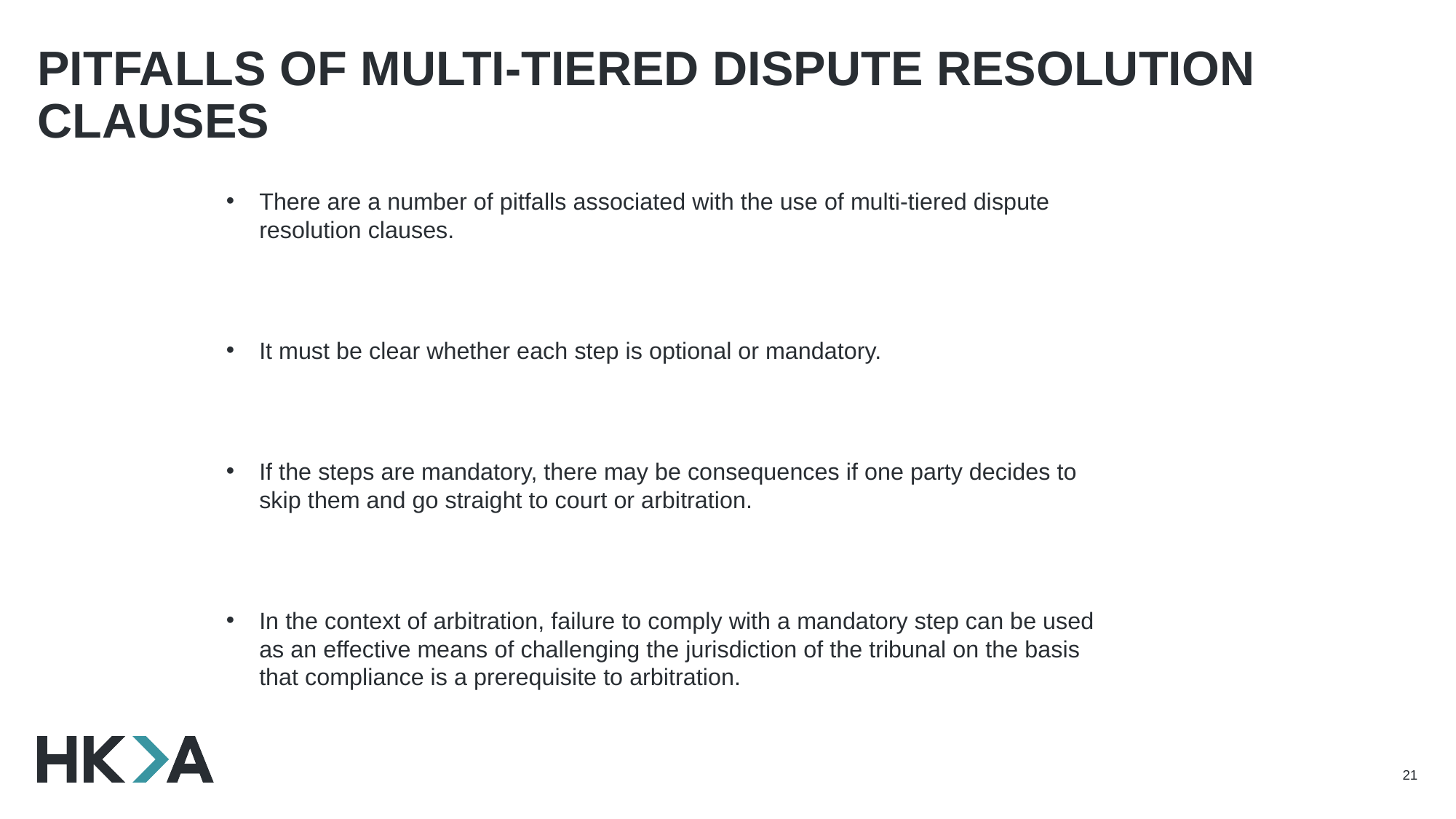

# Pitfalls of Multi-Tiered Dispute resolution clauses

There are a number of pitfalls associated with the use of multi-tiered dispute resolution clauses.

It must be clear whether each step is optional or mandatory.

If the steps are mandatory, there may be consequences if one party decides to skip them and go straight to court or arbitration.

In the context of arbitration, failure to comply with a mandatory step can be used as an effective means of challenging the jurisdiction of the tribunal on the basis that compliance is a prerequisite to arbitration.

21